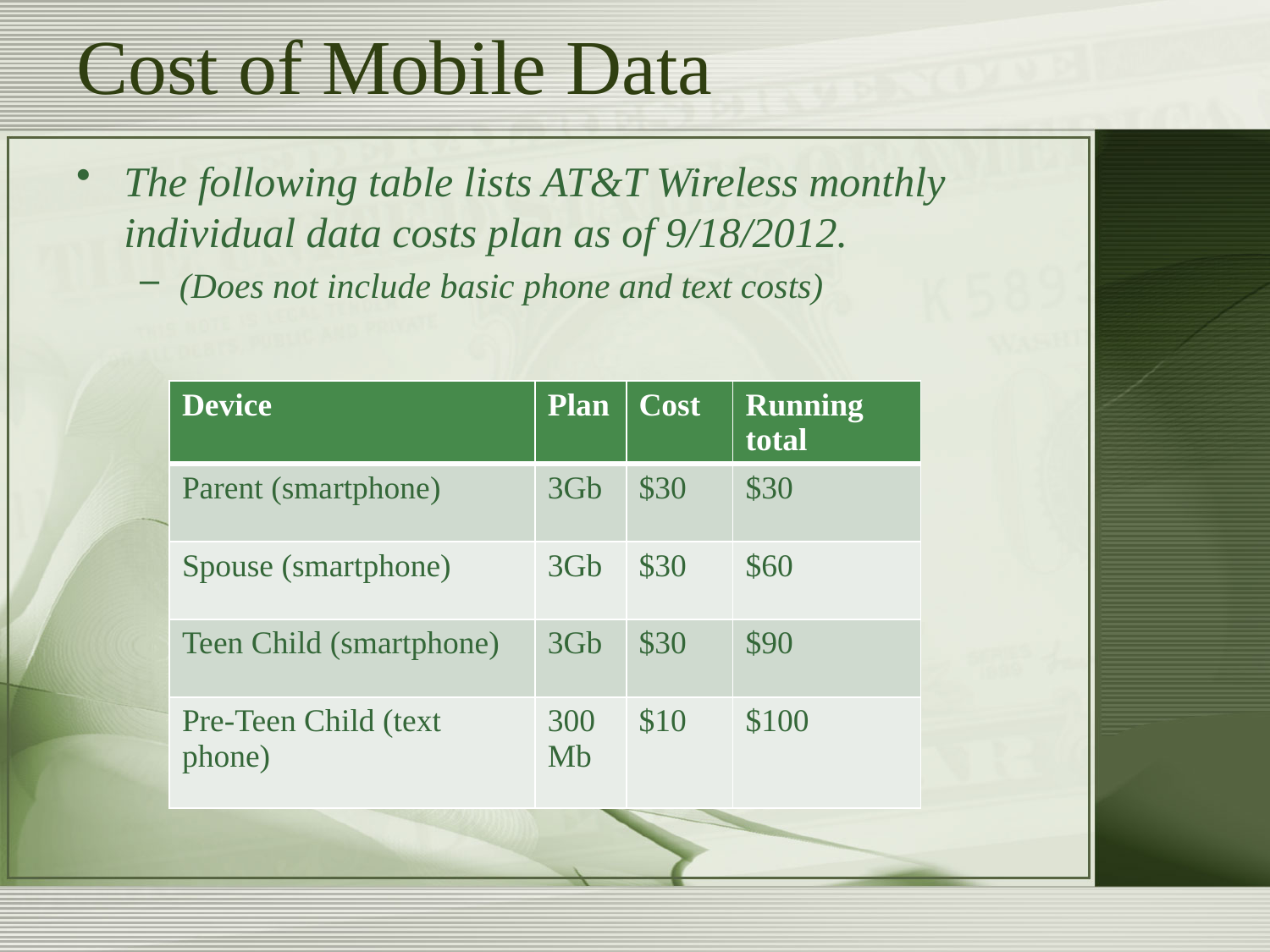

The following table lists AT&T Wireless monthly individual data costs plan as of 9/18/2012.
(Does not include basic phone and text costs)
# Cost of Mobile Data
| Device | Plan | Cost | Running total |
| --- | --- | --- | --- |
| Parent (smartphone) | 3Gb | $30 | $30 |
| Spouse (smartphone) | 3Gb | $30 | $60 |
| Teen Child (smartphone) | 3Gb | $30 | $90 |
| Pre-Teen Child (text phone) | 300Mb | $10 | $100 |